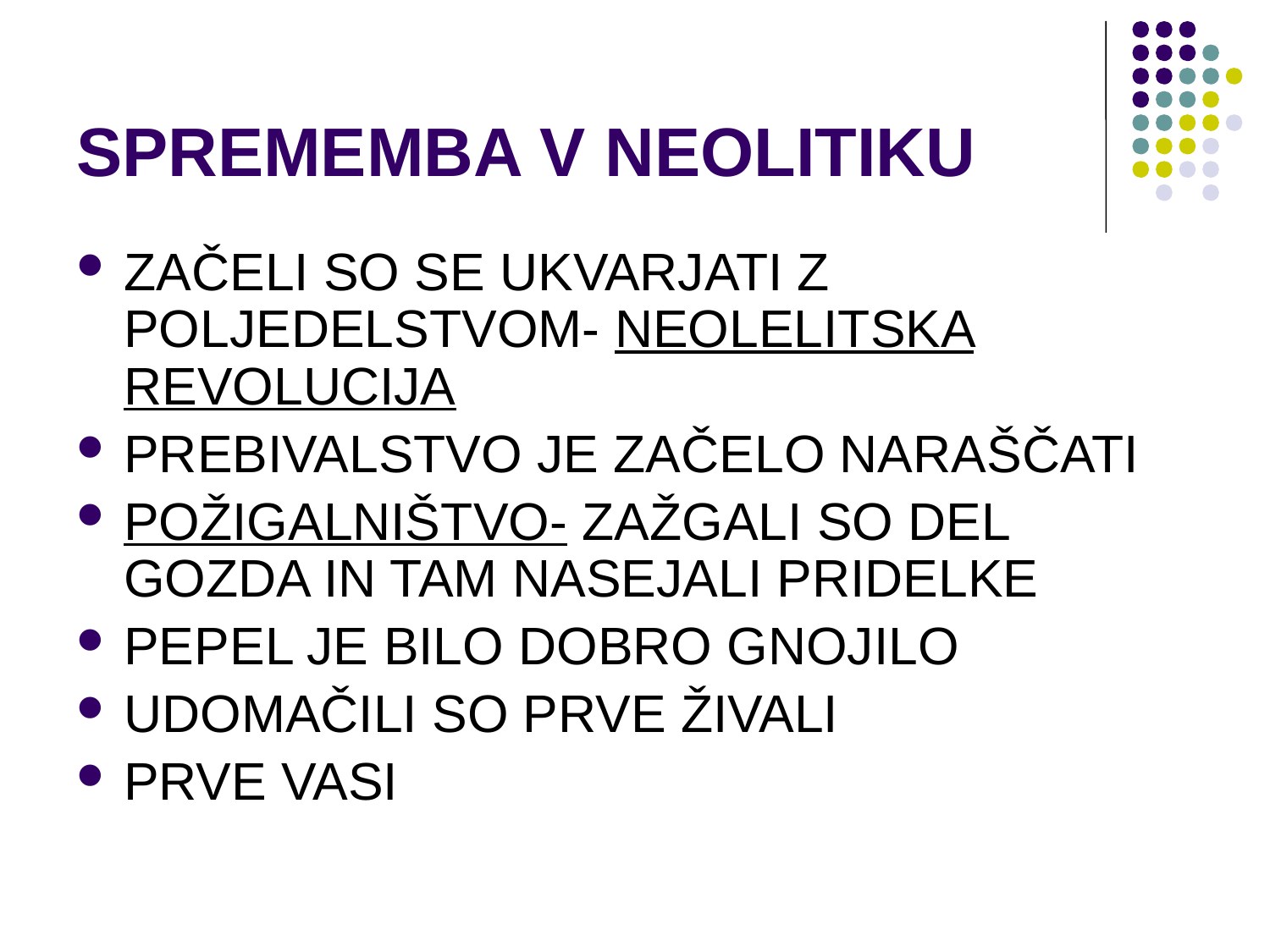

# SPREMEMBA V NEOLITIKU
ZAČELI SO SE UKVARJATI Z POLJEDELSTVOM- NEOLELITSKA REVOLUCIJA
PREBIVALSTVO JE ZAČELO NARAŠČATI
POŽIGALNIŠTVO- ZAŽGALI SO DEL GOZDA IN TAM NASEJALI PRIDELKE
PEPEL JE BILO DOBRO GNOJILO
UDOMAČILI SO PRVE ŽIVALI
PRVE VASI